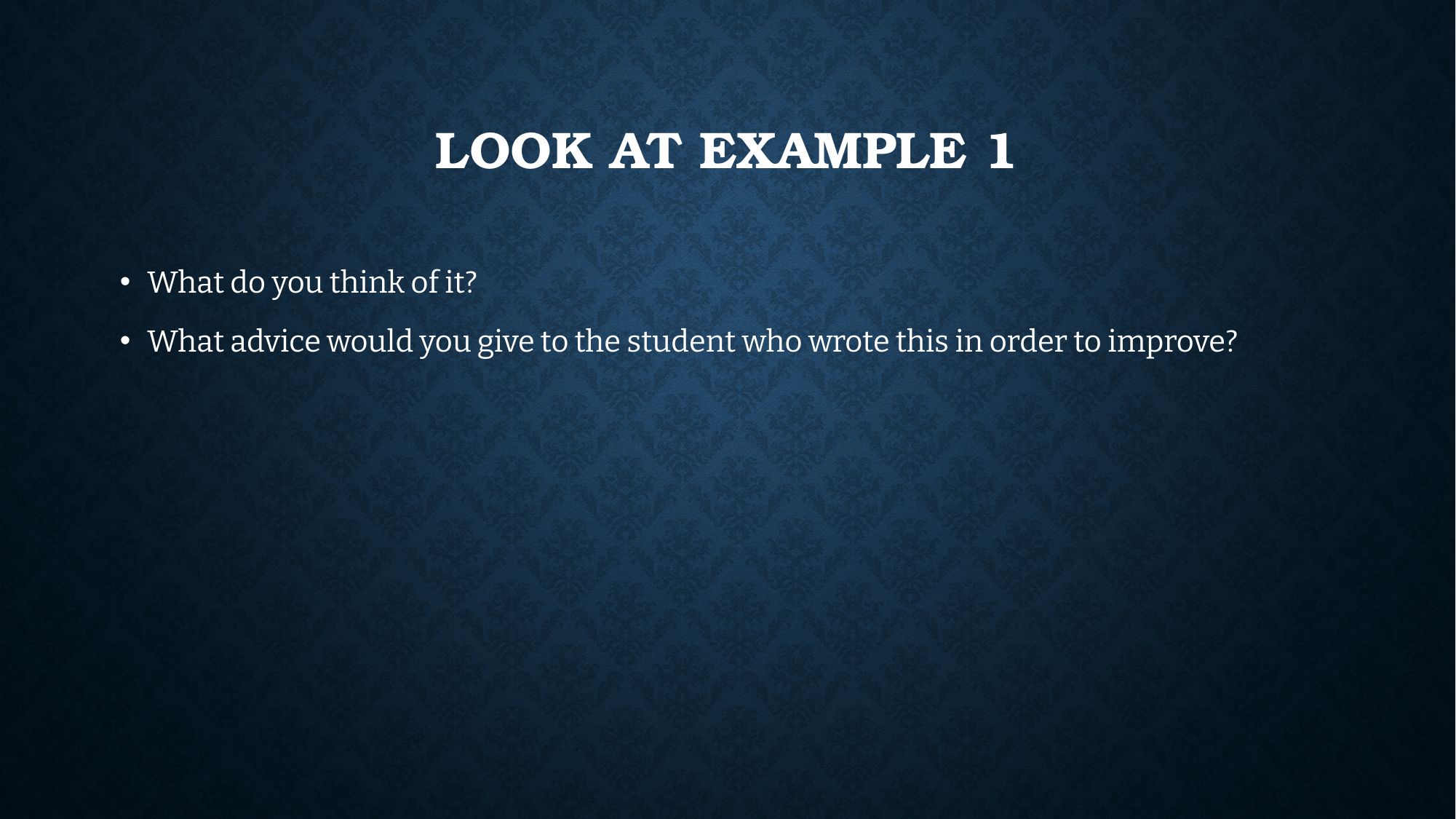

# Look at example 1
What do you think of it?
What advice would you give to the student who wrote this in order to improve?